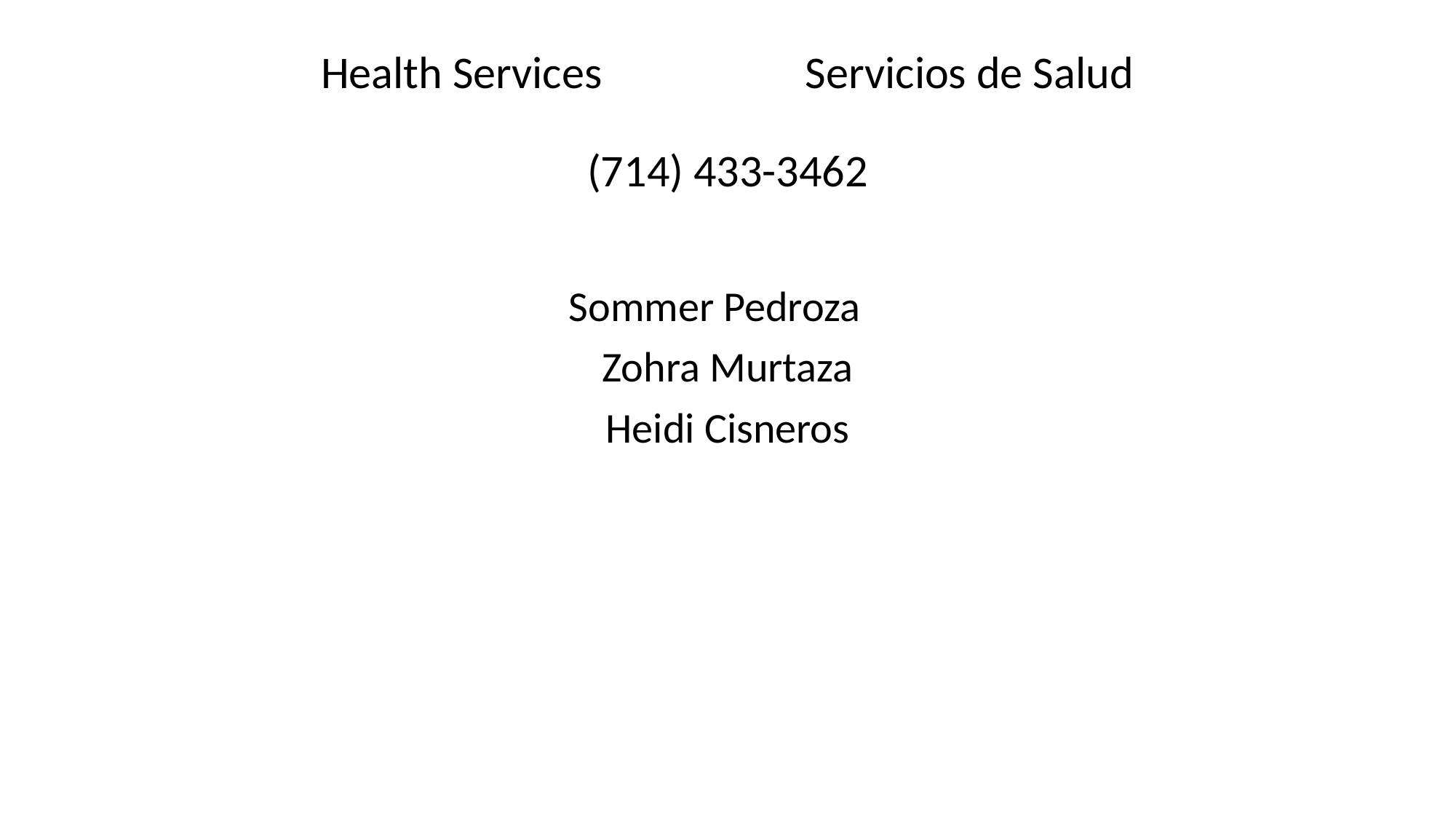

# Health Services                    Servicios de Salud (714) 433-3462

 Sommer Pedroza
Zohra Murtaza
Heidi Cisneros